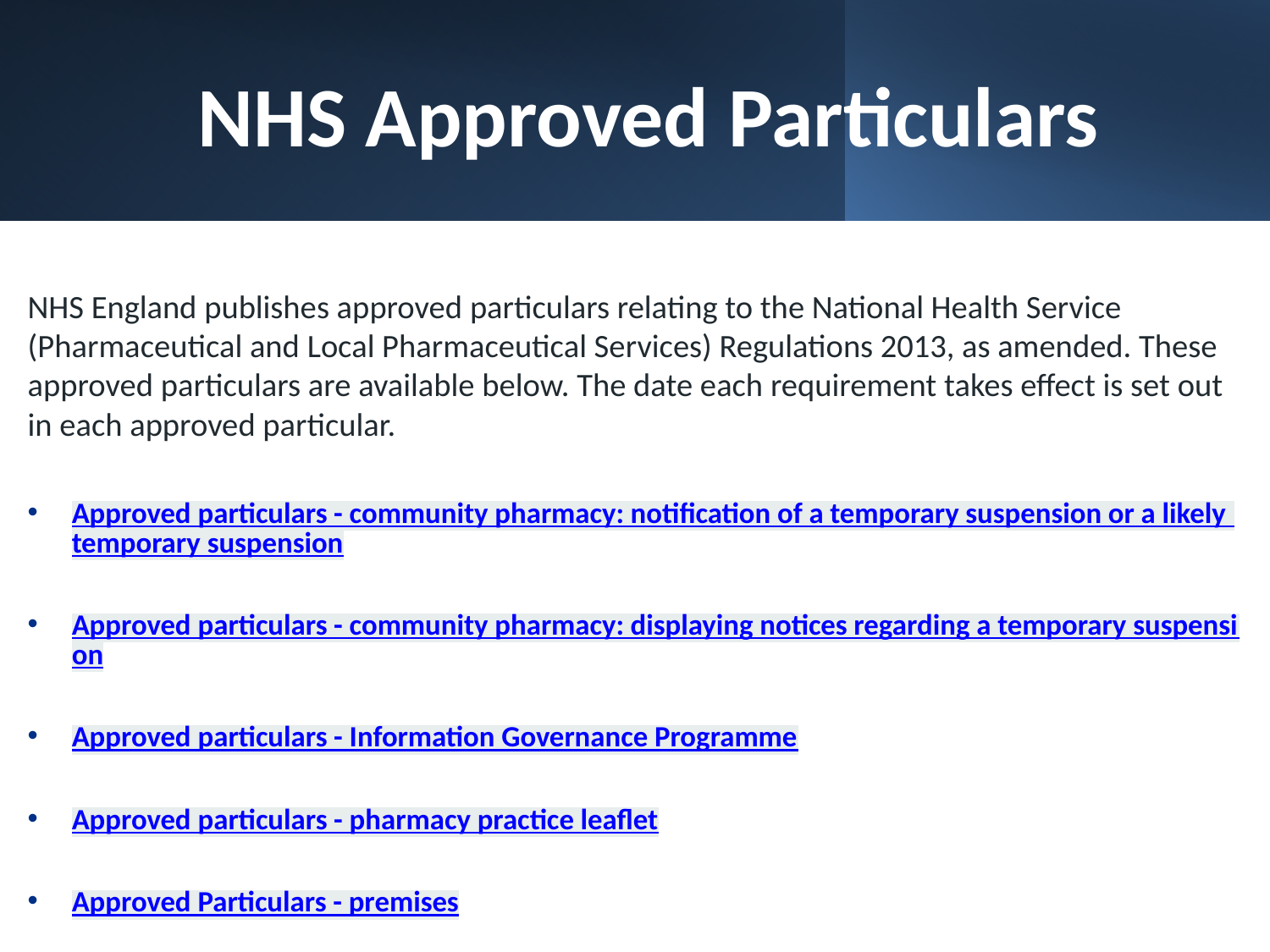

# NHS Approved Particulars

NHS England publishes approved particulars relating to the National Health Service (Pharmaceutical and Local Pharmaceutical Services) Regulations 2013, as amended. These approved particulars are available below. The date each requirement takes effect is set out in each approved particular.

Approved particulars - community pharmacy: notification of a temporary suspension or a likely temporary suspension

Approved particulars - community pharmacy: displaying notices regarding a temporary suspension

Approved particulars - Information Governance Programme

Approved particulars - pharmacy practice leaflet

Approved Particulars - premises

https://cpe.org.uk/our-news/updated-incident-reporting-approved-particulars/